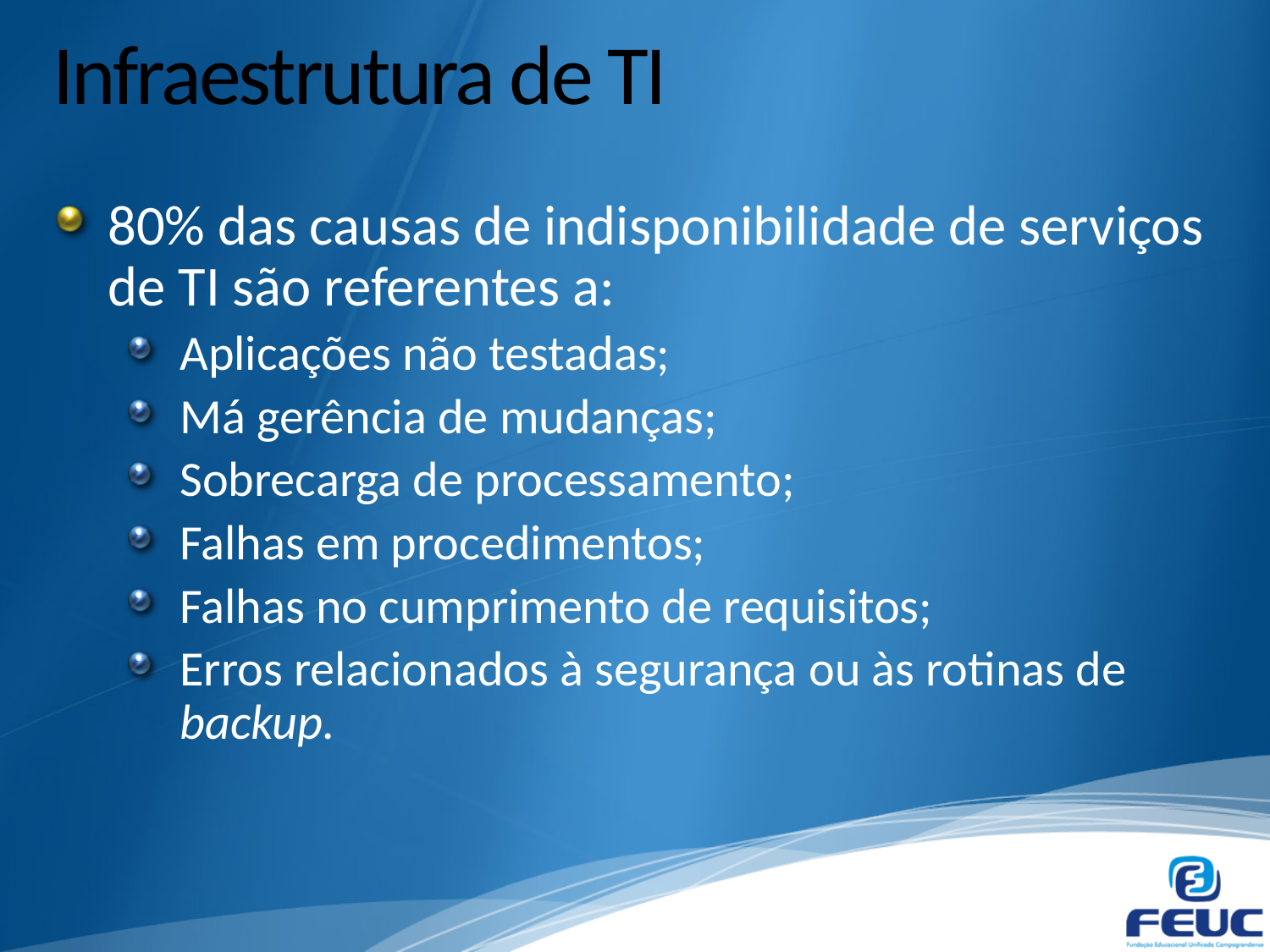

# Infraestrutura de TI
80% das causas de indisponibilidade de serviços de TI são referentes a:
Aplicações não testadas;
Má gerência de mudanças;
Sobrecarga de processamento;
Falhas em procedimentos;
Falhas no cumprimento de requisitos;
Erros relacionados à segurança ou às rotinas de backup.